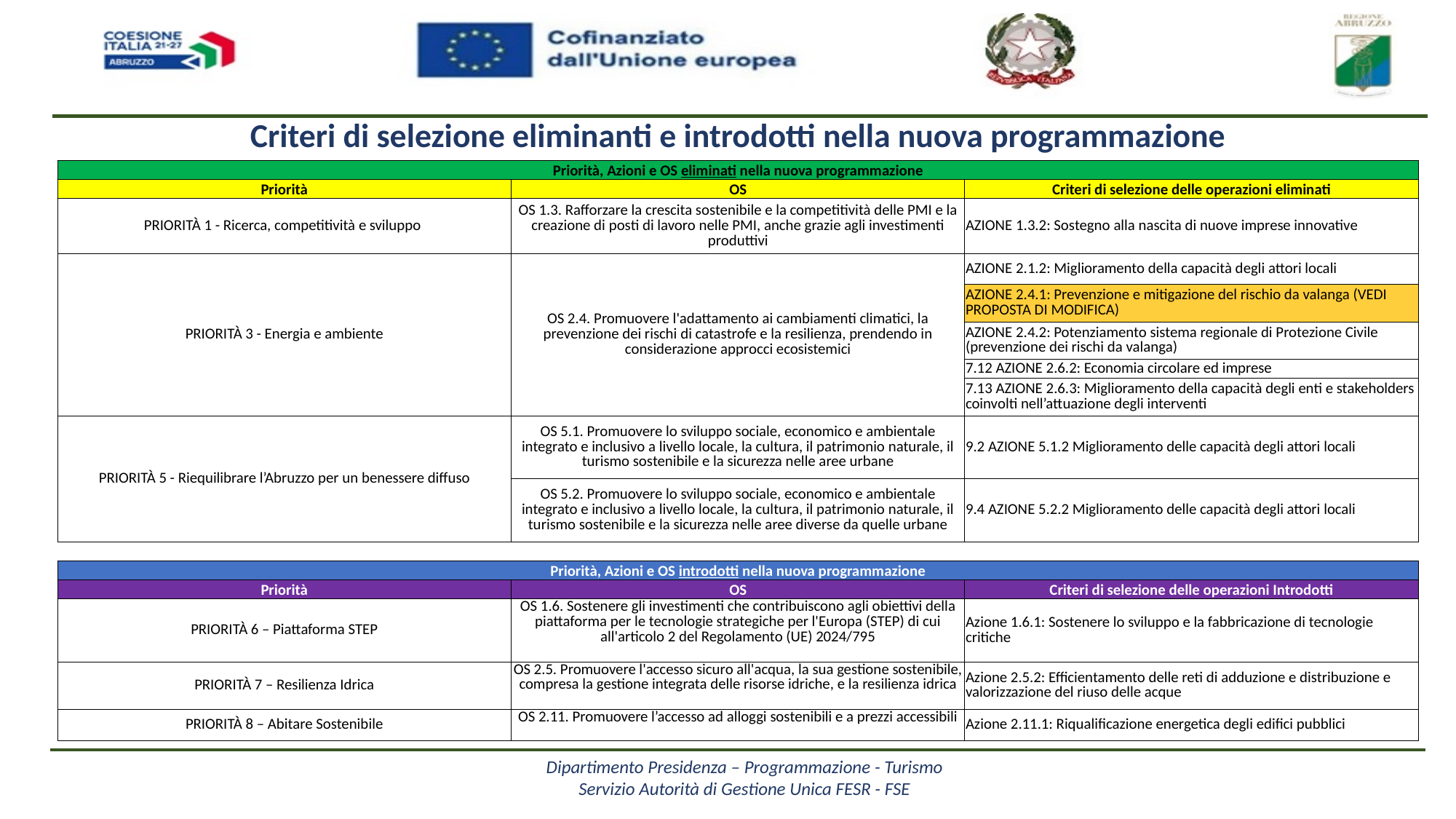

Criteri di selezione eliminanti e introdotti nella nuova programmazione
| Priorità, Azioni e OS eliminati nella nuova programmazione |  |  |
| --- | --- | --- |
| Priorità | OS | Criteri di selezione delle operazioni eliminati |
| PRIORITÀ 1 - Ricerca, competitività e sviluppo | OS 1.3. Rafforzare la crescita sostenibile e la competitività delle PMI e la creazione di posti di lavoro nelle PMI, anche grazie agli investimenti produttivi | AZIONE 1.3.2: Sostegno alla nascita di nuove imprese innovative |
| PRIORITÀ 3 - Energia e ambiente | OS 2.4. Promuovere l'adattamento ai cambiamenti climatici, la prevenzione dei rischi di catastrofe e la resilienza, prendendo in considerazione approcci ecosistemici | AZIONE 2.1.2: Miglioramento della capacità degli attori locali |
|  |  | AZIONE 2.4.1: Prevenzione e mitigazione del rischio da valanga (VEDI PROPOSTA DI MODIFICA) |
|  |  | AZIONE 2.4.2: Potenziamento sistema regionale di Protezione Civile (prevenzione dei rischi da valanga) |
|  |  | 7.12 AZIONE 2.6.2: Economia circolare ed imprese |
|  |  | 7.13 AZIONE 2.6.3: Miglioramento della capacità degli enti e stakeholders coinvolti nell’attuazione degli interventi |
| PRIORITÀ 5 - Riequilibrare l’Abruzzo per un benessere diffuso | OS 5.1. Promuovere lo sviluppo sociale, economico e ambientale integrato e inclusivo a livello locale, la cultura, il patrimonio naturale, il turismo sostenibile e la sicurezza nelle aree urbane | 9.2 AZIONE 5.1.2 Miglioramento delle capacità degli attori locali |
|  | OS 5.2. Promuovere lo sviluppo sociale, economico e ambientale integrato e inclusivo a livello locale, la cultura, il patrimonio naturale, il turismo sostenibile e la sicurezza nelle aree diverse da quelle urbane | 9.4 AZIONE 5.2.2 Miglioramento delle capacità degli attori locali |
|  |  |  |
| Priorità, Azioni e OS introdotti nella nuova programmazione |  |  |
| Priorità | OS | Criteri di selezione delle operazioni Introdotti |
| PRIORITÀ 6 – Piattaforma STEP | OS 1.6. Sostenere gli investimenti che contribuiscono agli obiettivi della piattaforma per le tecnologie strategiche per l'Europa (STEP) di cui all'articolo 2 del Regolamento (UE) 2024/795 | Azione 1.6.1: Sostenere lo sviluppo e la fabbricazione di tecnologie critiche |
| PRIORITÀ 7 – Resilienza Idrica | OS 2.5. Promuovere l'accesso sicuro all'acqua, la sua gestione sostenibile, compresa la gestione integrata delle risorse idriche, e la resilienza idrica | Azione 2.5.2: Efficientamento delle reti di adduzione e distribuzione e valorizzazione del riuso delle acque |
| PRIORITÀ 8 – Abitare Sostenibile | OS 2.11. Promuovere l’accesso ad alloggi sostenibili e a prezzi accessibili | Azione 2.11.1: Riqualificazione energetica degli edifici pubblici |